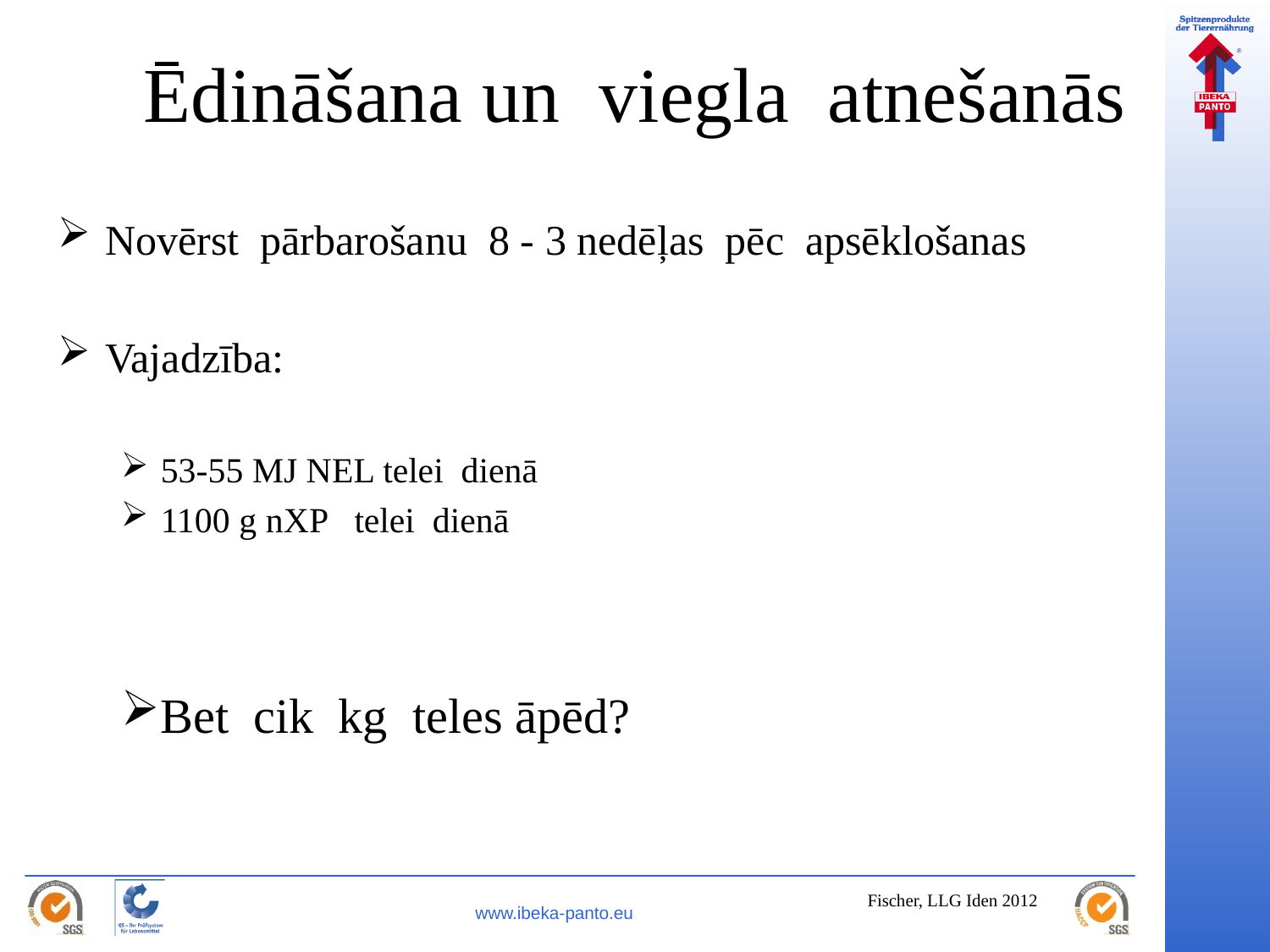

# Ēdināšana un  viegla  atnešanās
Novērst  pārbarošanu  8 - 3 nedēļas  pēc  apsēklošanas

Vajadzība:

53-55 MJ NEL telei  dienā
1100 g nXP   telei  dienā

Bet  cik  kg  teles āpēd?

Fischer, LLG Iden 2012